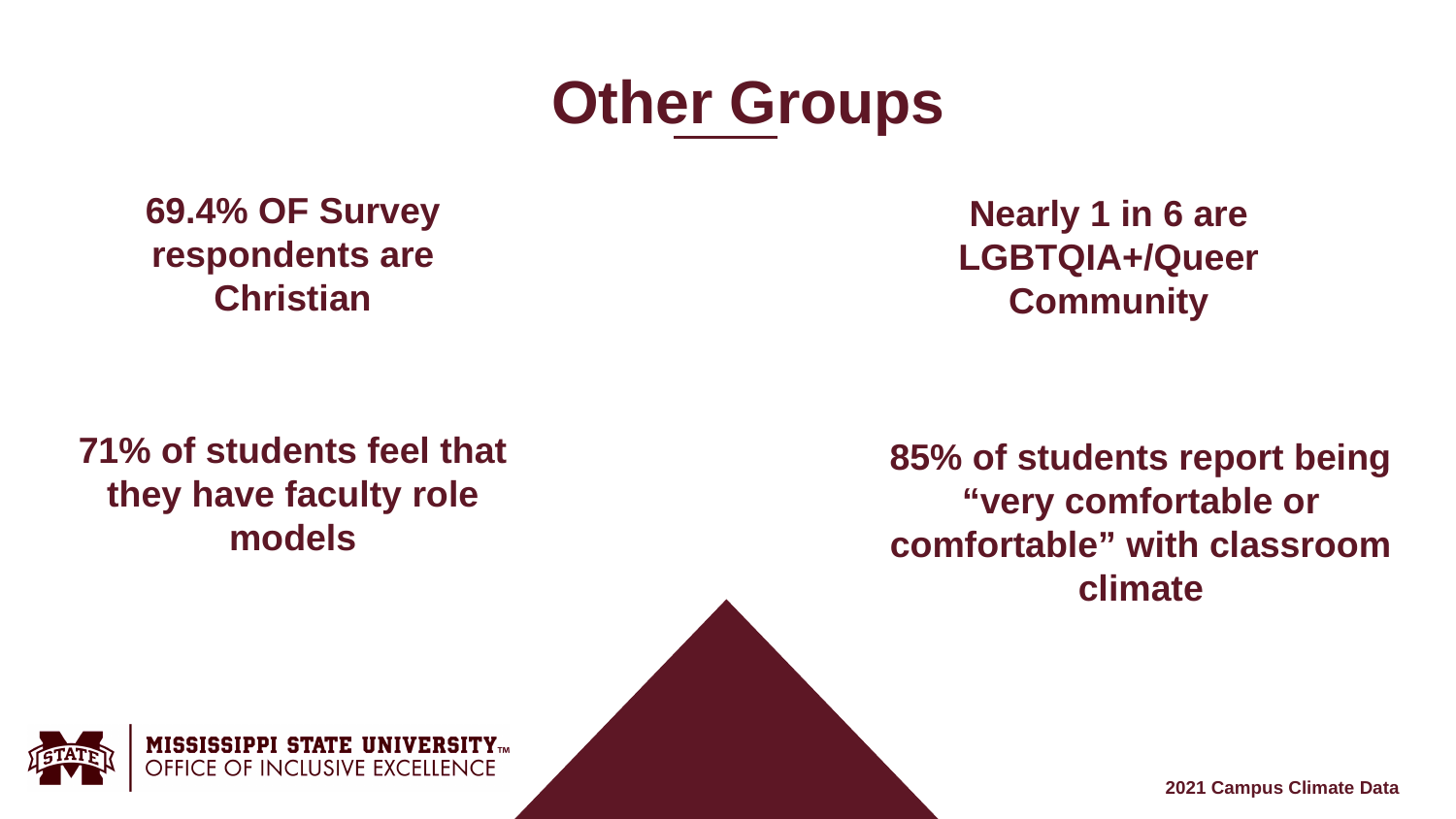

Other Groups
69.4% OF Survey respondents are Christian
Nearly 1 in 6 are LGBTQIA+/Queer Community
71% of students feel that they have faculty role models
# 85% of students report being “very comfortable or comfortable” with classroom climate
2021 Campus Climate Data